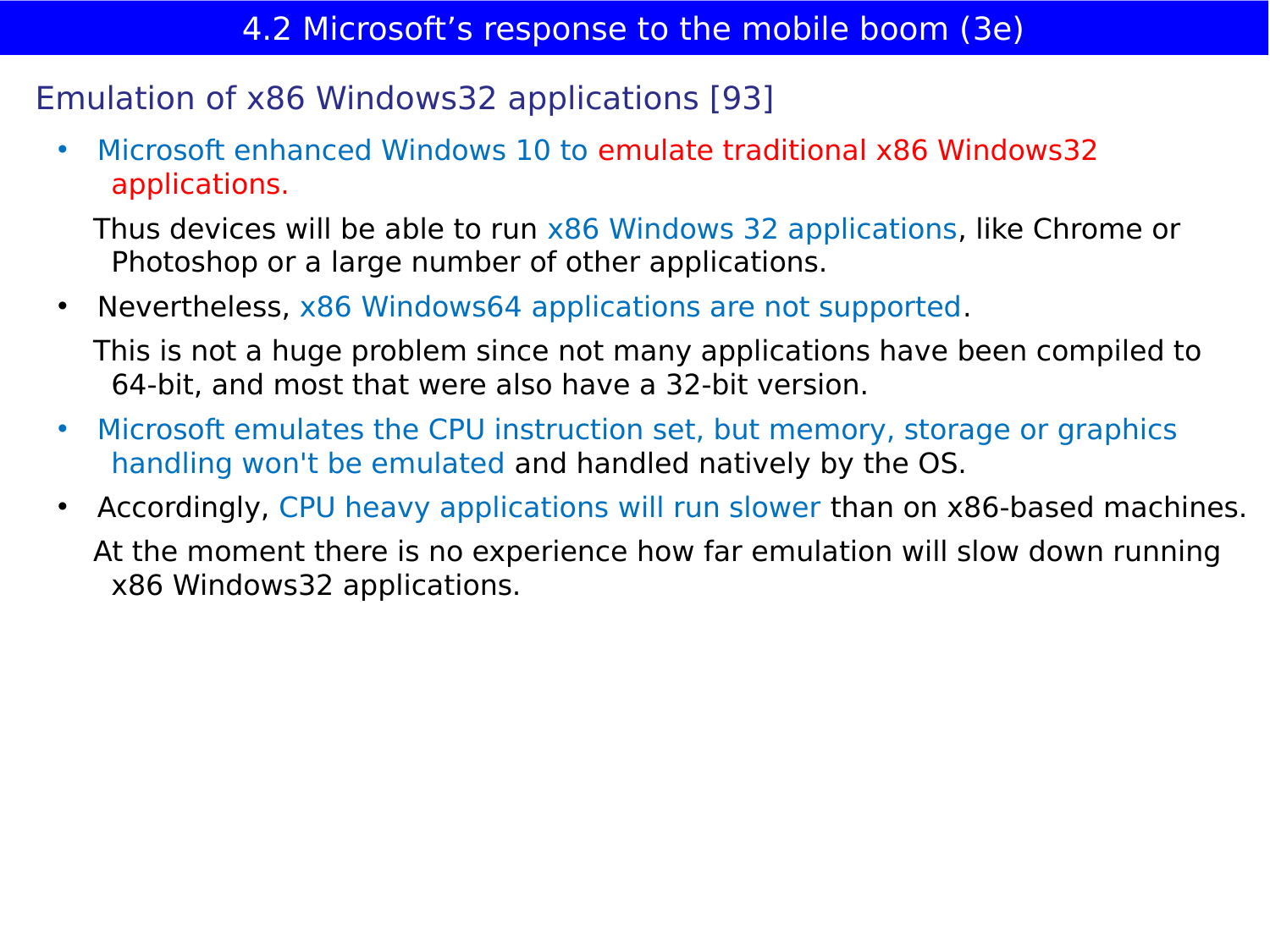

# 4.2 Microsoft’s response to the mobile boom (3e)
Emulation of x86 Windows32 applications [93]
Microsoft enhanced Windows 10 to emulate traditional x86 Windows32
      applications.
    Thus devices will be able to run x86 Windows 32 applications, like Chrome or
      Photoshop or a large number of other applications.
Nevertheless, x86 Windows64 applications are not supported.
    This is not a huge problem since not many applications have been compiled to
      64-bit, and most that were also have a 32-bit version.
Microsoft emulates the CPU instruction set, but memory, storage or graphics
      handling won't be emulated and handled natively by the OS.
Accordingly, CPU heavy applications will run slower than on x86-based machines.
    At the moment there is no experience how far emulation will slow down running
      x86 Windows32 applications.